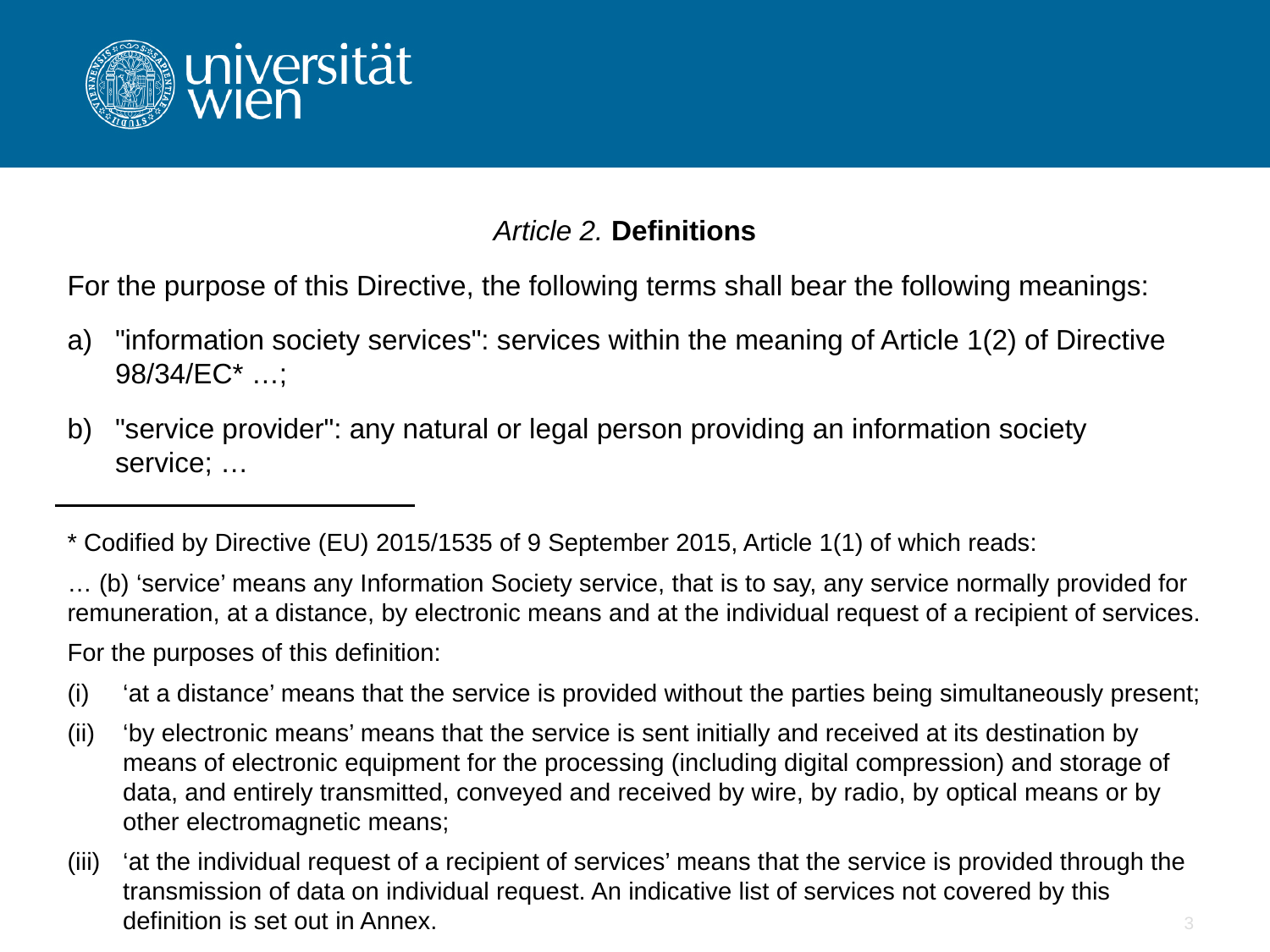

Article 2. Definitions
For the purpose of this Directive, the following terms shall bear the following meanings:
"information society services": services within the meaning of Article 1(2) of Directive 98/34/EC* …;
"service provider": any natural or legal person providing an information society service; …
* Codified by Directive (EU) 2015/1535 of 9 September 2015, Article 1(1) of which reads:
… (b) ‘service’ means any Information Society service, that is to say, any service normally provided for remuneration, at a distance, by electronic means and at the individual request of a recipient of services.
For the purposes of this definition:
‘at a distance’ means that the service is provided without the parties being simultaneously present;
‘by electronic means’ means that the service is sent initially and received at its destination by means of electronic equipment for the processing (including digital compression) and storage of data, and entirely transmitted, conveyed and received by wire, by radio, by optical means or by other electromagnetic means;
‘at the individual request of a recipient of services’ means that the service is provided through the transmission of data on individual request. An indicative list of services not covered by this definition is set out in Annex.
3